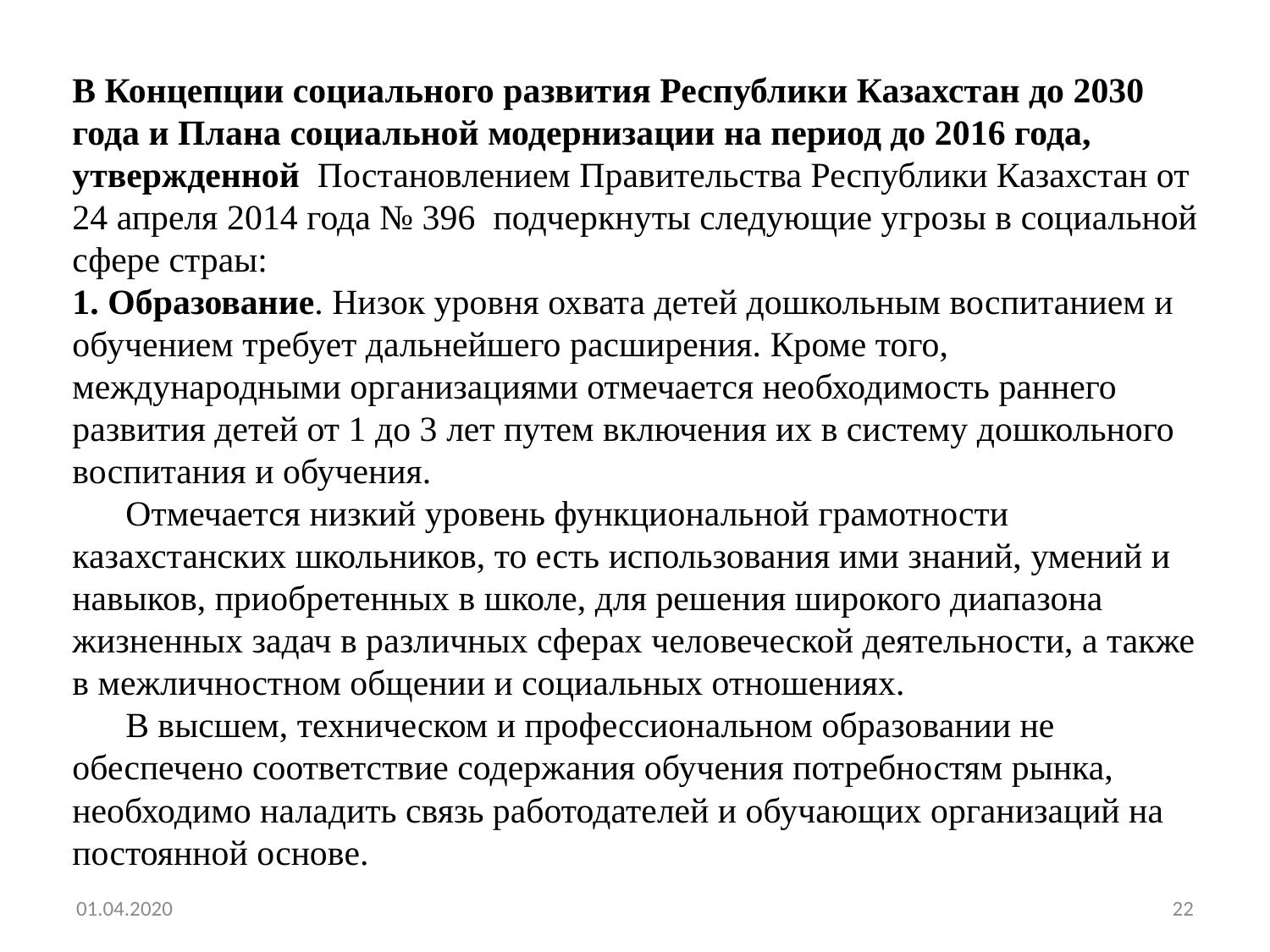

В Концепции социального развития Республики Казахстан до 2030 года и Плана социальной модернизации на период до 2016 года, утвержденной  Постановлением Правительства Республики Казахстан от 24 апреля 2014 года № 396  подчеркнуты следующие угрозы в социальной сфере страы:
1. Образование. Низок уровня охвата детей дошкольным воспитанием и обучением требует дальнейшего расширения. Кроме того, международными организациями отмечается необходимость раннего развития детей от 1 до 3 лет путем включения их в систему дошкольного воспитания и обучения.
      Отмечается низкий уровень функциональной грамотности казахстанских школьников, то есть использования ими знаний, умений и навыков, приобретенных в школе, для решения широкого диапазона жизненных задач в различных сферах человеческой деятельности, а также в межличностном общении и социальных отношениях.
      В высшем, техническом и профессиональном образовании не обеспечено соответствие содержания обучения потребностям рынка, необходимо наладить связь работодателей и обучающих организаций на постоянной основе.

01.04.2020
22